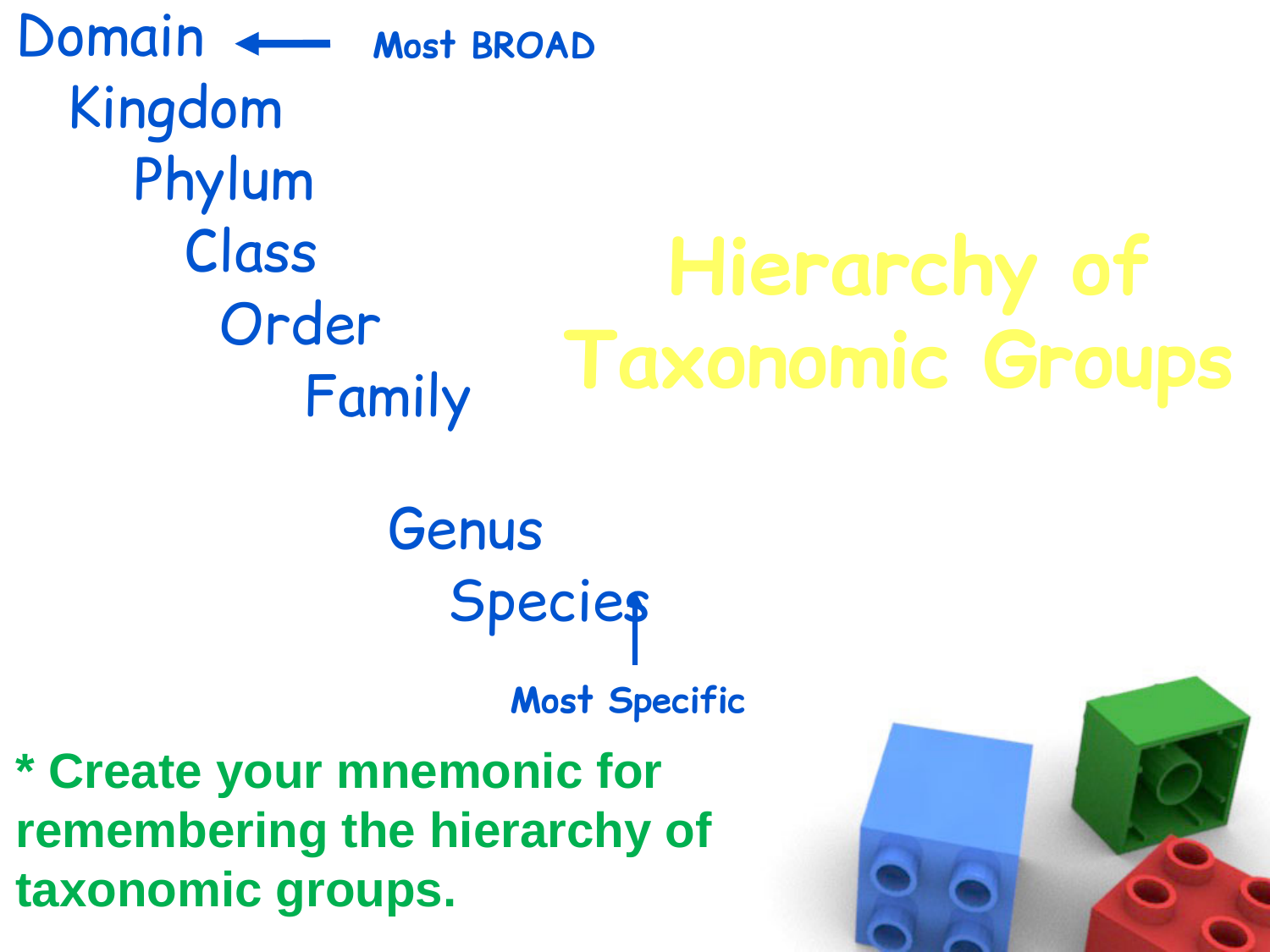

Domain
   Kingdom
       Phylum
          Class
            Order
                 Family
                      Genus
  	                  Species
Most BROAD

# Hierarchy of Taxonomic Groups

Most Specific
* Create your mnemonic for remembering the hierarchy of taxonomic groups.